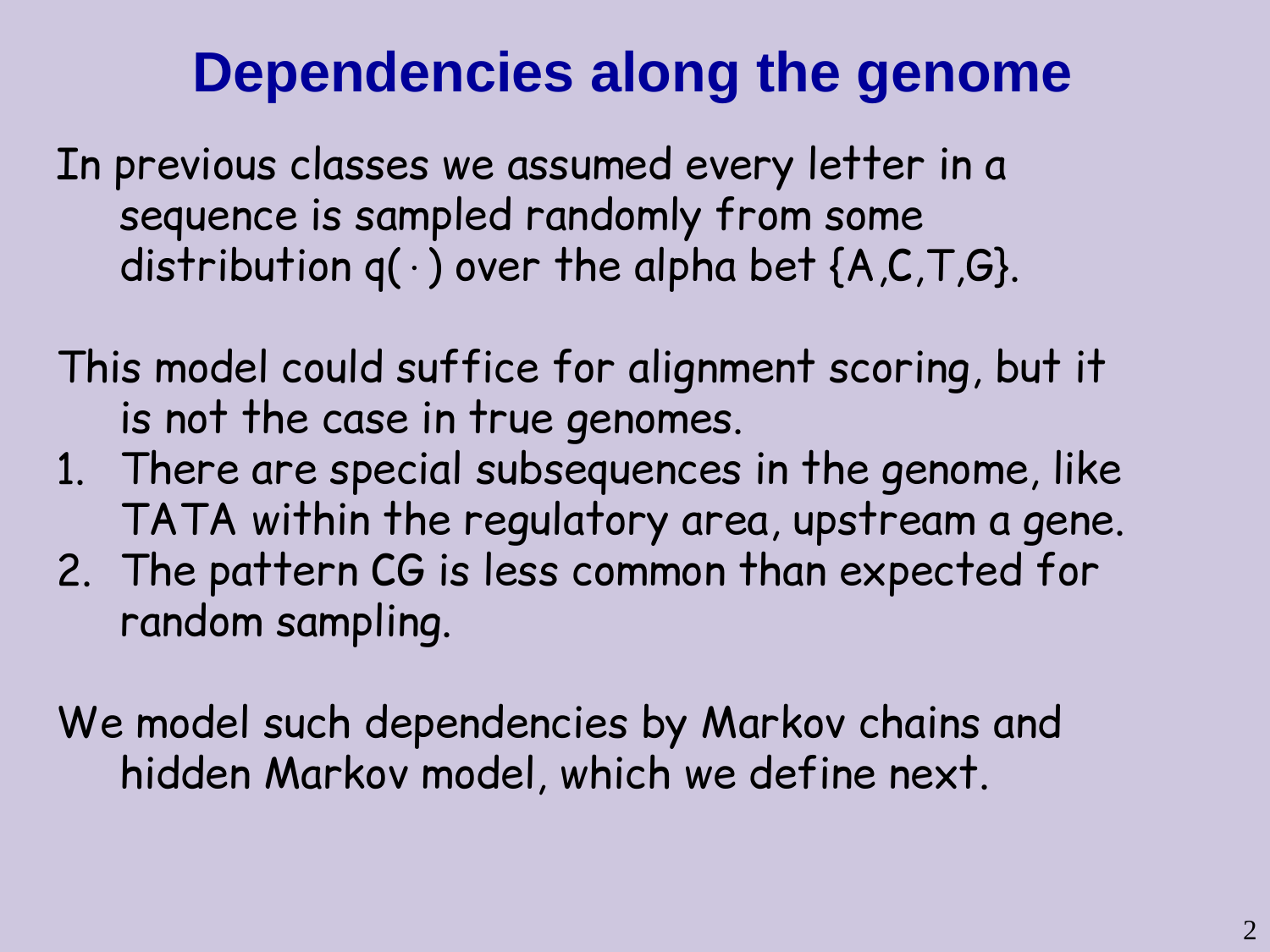

# Dependencies along the genome
In previous classes we assumed every letter in a sequence is sampled randomly from some distribution q(⋅) over the alpha bet {A,C,T,G}.

This model could suffice for alignment scoring, but it is not the case in true genomes.
There are special subsequences in the genome, like TATA within the regulatory area, upstream a gene.
The pattern CG is less common than expected for random sampling.

We model such dependencies by Markov chains and hidden Markov model, which we define next.
2